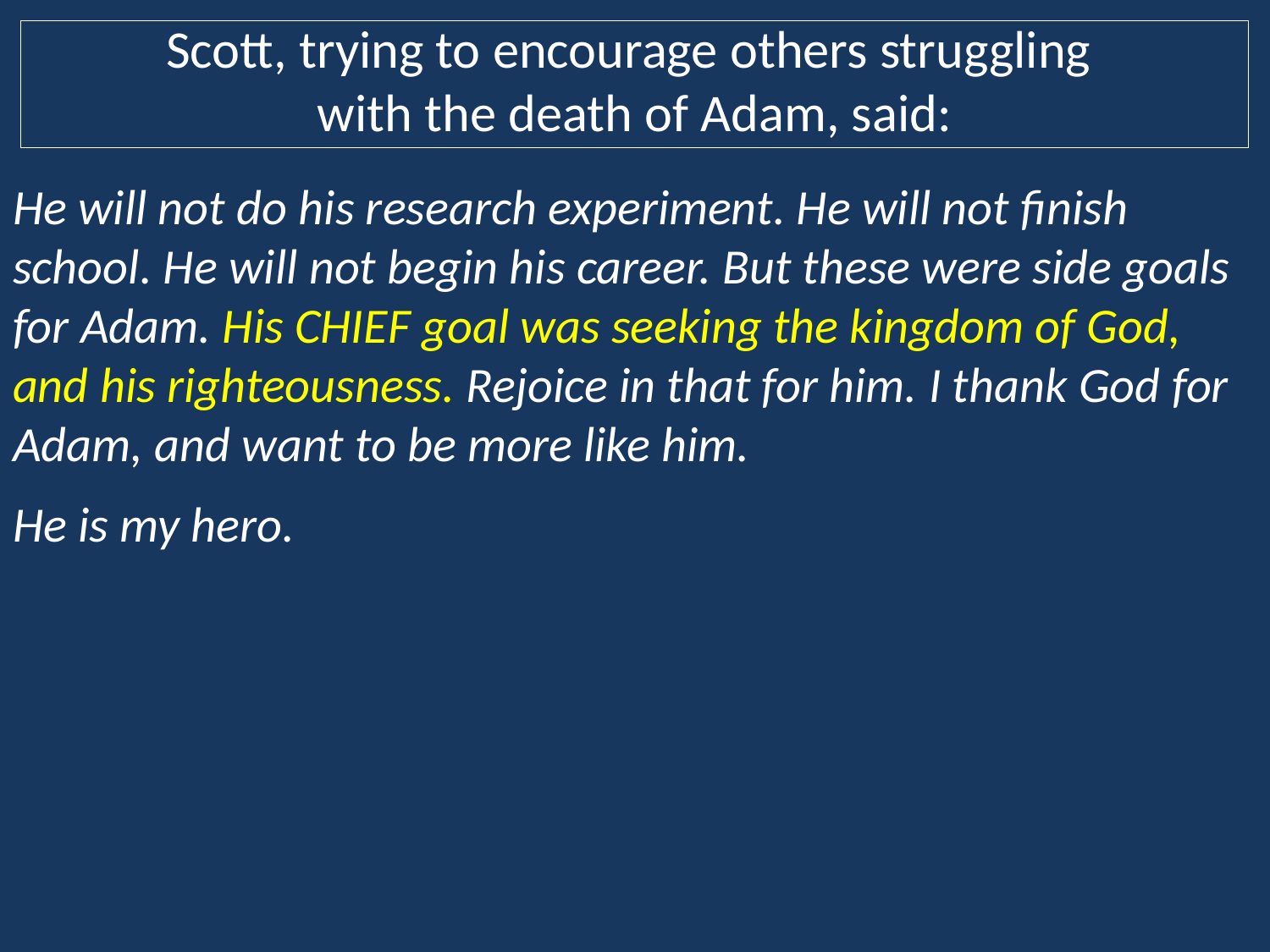

# Scott, trying to encourage others struggling with the death of Adam, said:
He will not do his research experiment. He will not finish school. He will not begin his career. But these were side goals for Adam. His CHIEF goal was seeking the kingdom of God, and his righteousness. Rejoice in that for him. I thank God for Adam, and want to be more like him.
He is my hero.